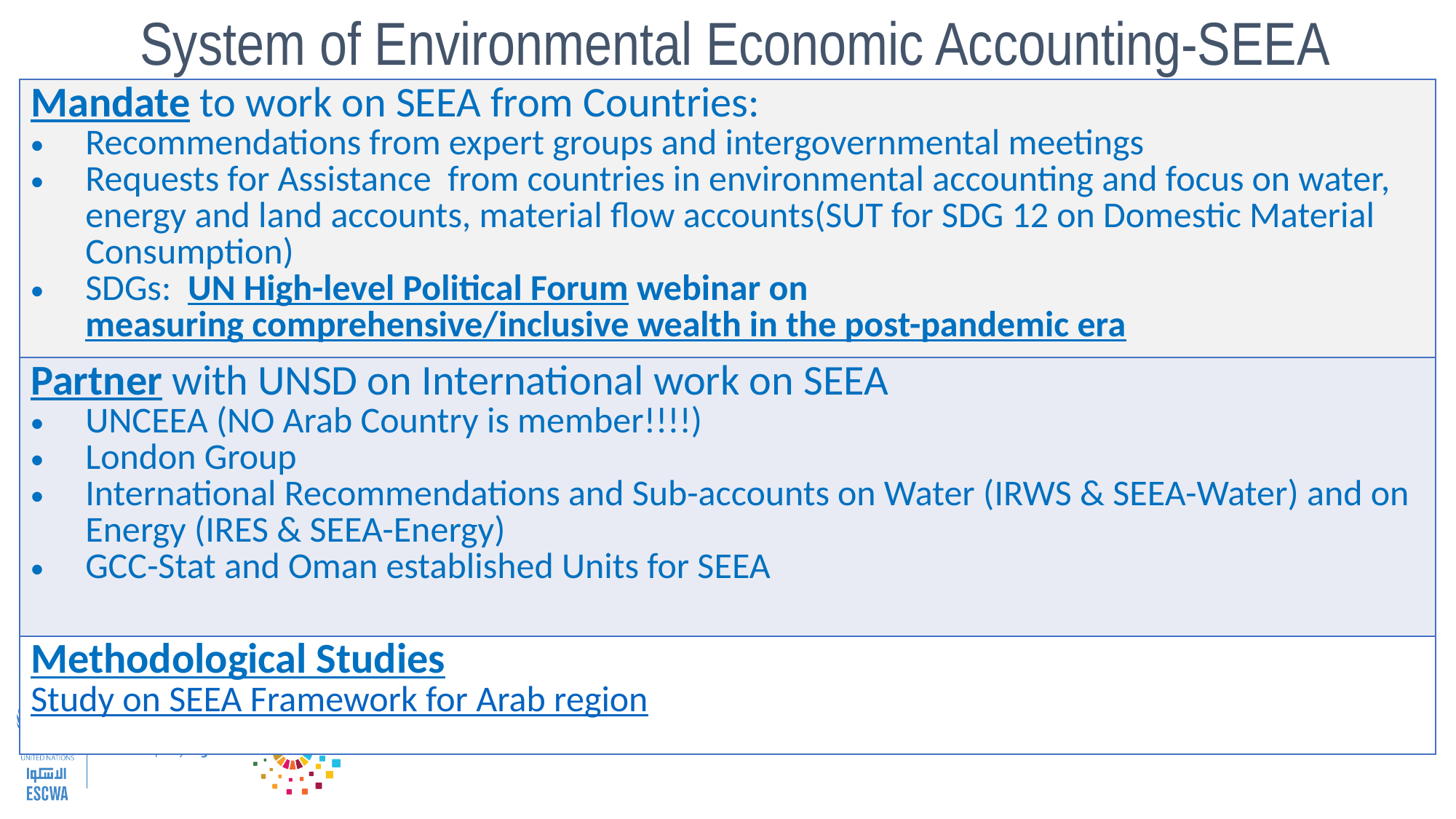

System of Environmental Economic Accounting-SEEA
| Mandate to work on SEEA from Countries: Recommendations from expert groups and intergovernmental meetings Requests for Assistance from countries in environmental accounting and focus on water, energy and land accounts, material flow accounts(SUT for SDG 12 on Domestic Material Consumption) SDGs:  UN High-level Political Forum webinar on measuring comprehensive/inclusive wealth in the post-pandemic era |
| --- |
| Partner with UNSD on International work on SEEA UNCEEA (NO Arab Country is member!!!!) London Group International Recommendations and Sub-accounts on Water (IRWS & SEEA-Water) and on Energy (IRES & SEEA-Energy) GCC-Stat and Oman established Units for SEEA |
| Methodological Studies Study on SEEA Framework for Arab region |
Wafa A. HOSN UNESCWA